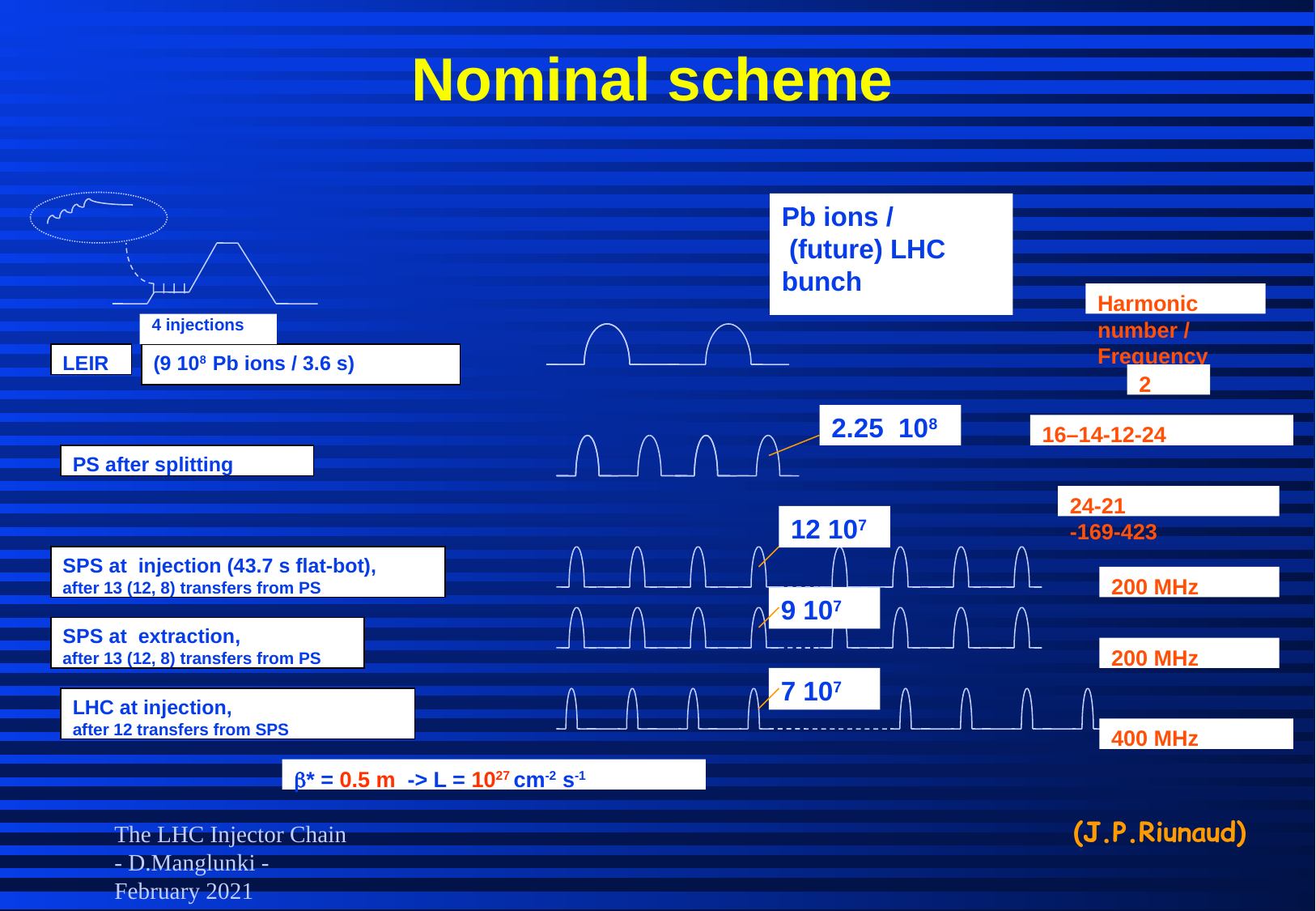

# Nominal scheme

4 injections
Pb ions /
 (future) LHC bunch
Harmonic number / Frequency
2
16–14-12-24
24-21
-169-423
200 MHz
200 MHz
400 MHz

LEIR
(9 108  Pb ions / 3.6 s)
2.25  108

PS after splitting
12 107
SPS at  injection (43.7 s flat-bot),
after 13 (12, 8) transfers from PS

9 107

SPS at  extraction,
after 13 (12, 8) transfers from PS
7 107
LHC at injection,
after 12 transfers from SPS

β* = 0.5 m  -> L = 1027 cm-2 s-1
(J.P.Riunaud)
The LHC Injector Chain - D.Manglunki - February 2021